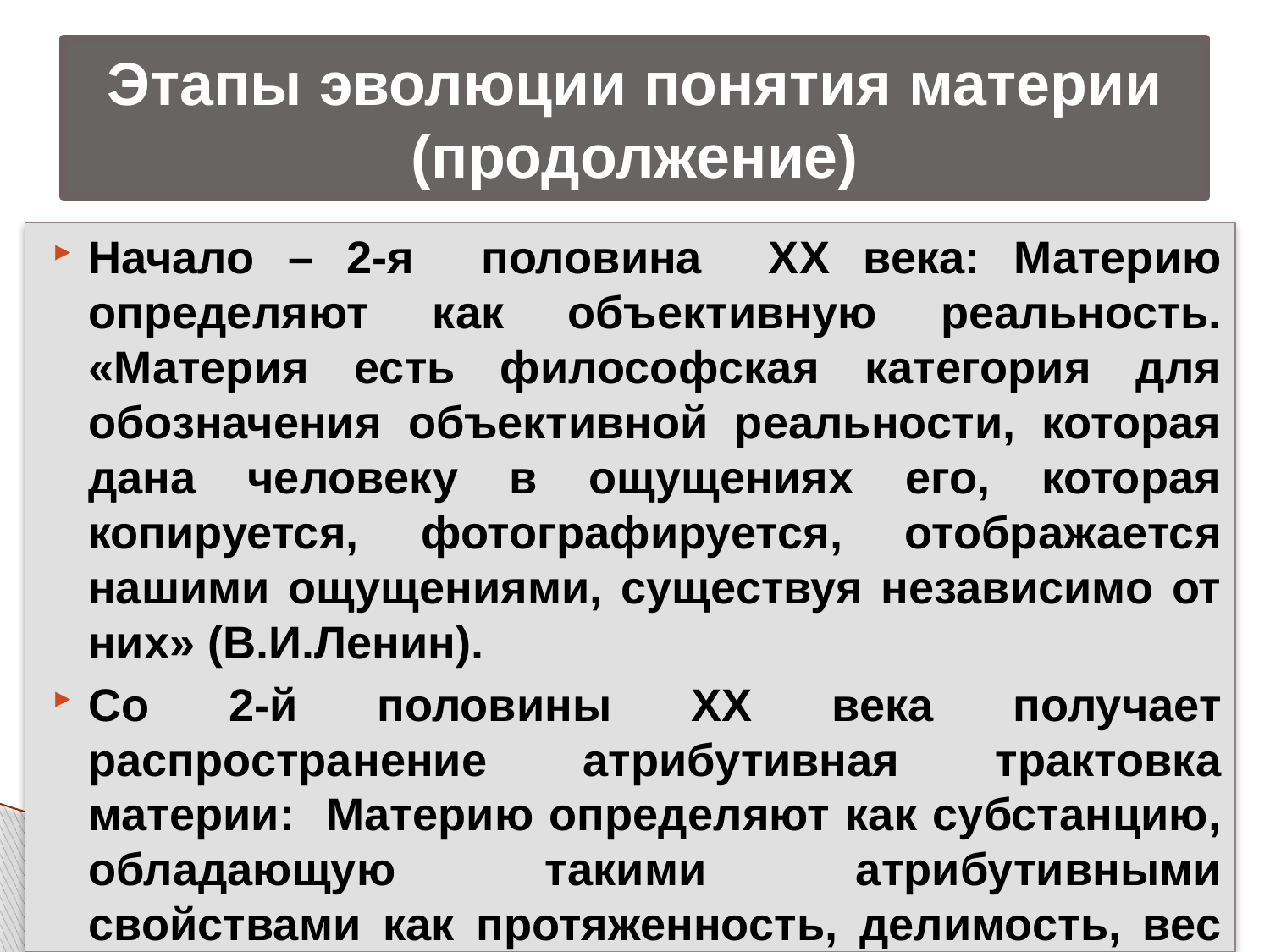

# Этапы эволюции понятия материи (продолжение)
Начало – 2-я  половина  ХХ века: Материю определяют как объективную реальность. «Материя есть философская категория для обозначения объективной реальности, которая дана человеку в ощущениях его, которая копируется, фотографируется, отображается нашими ощущениями, существуя независимо от них» (В.И.Ленин).
Со 2-й половины ХХ века получает распространение атрибутивная трактовка материи:  Материю определяют как субстанцию, обладающую такими атрибутивными свойствами как протяженность, делимость, вес и т.п.